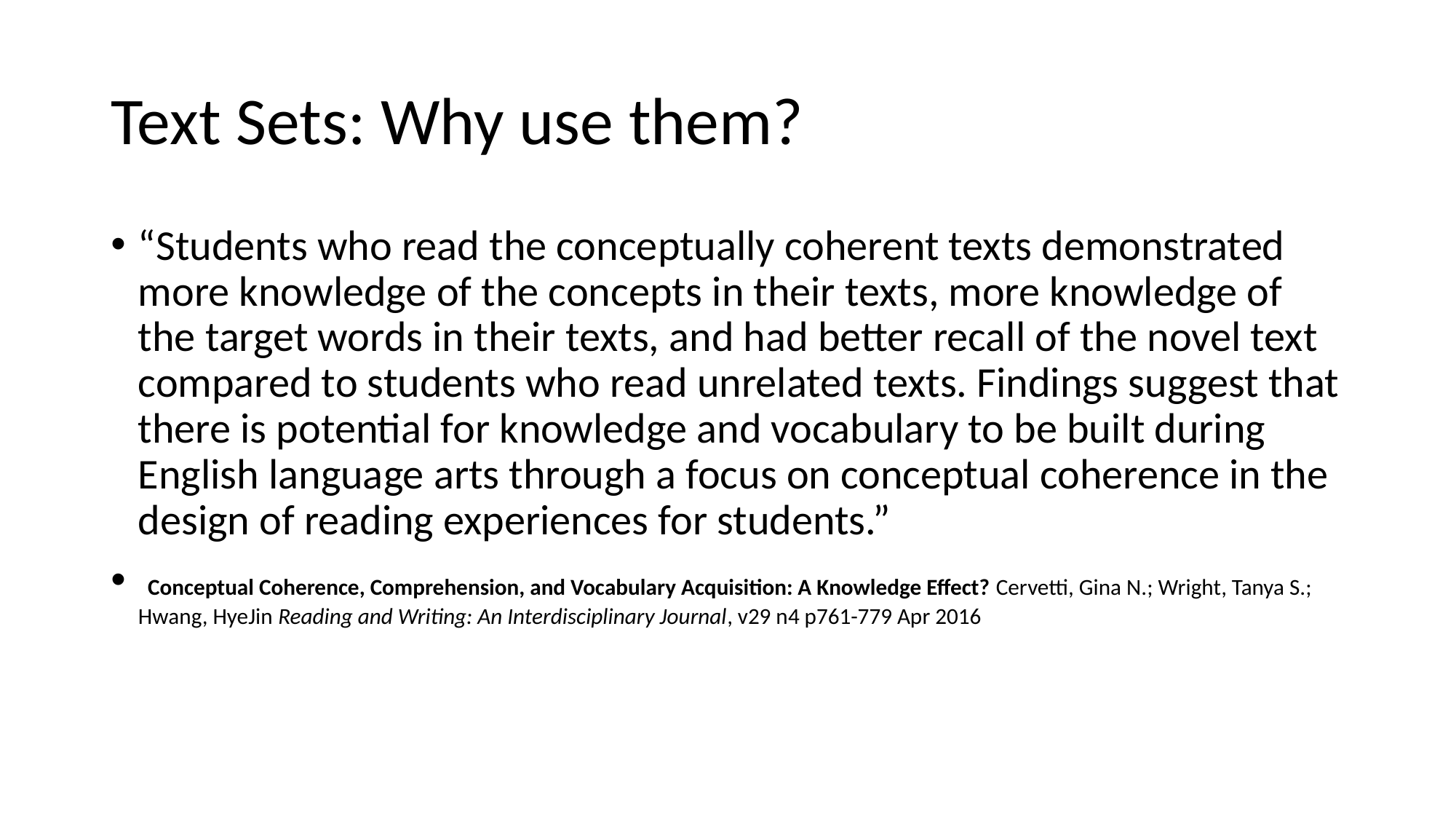

# Text Sets: Why use them?
“Students who read the conceptually coherent texts demonstrated more knowledge of the concepts in their texts, more knowledge of the target words in their texts, and had better recall of the novel text compared to students who read unrelated texts. Findings suggest that there is potential for knowledge and vocabulary to be built during English language arts through a focus on conceptual coherence in the design of reading experiences for students.”
 Conceptual Coherence, Comprehension, and Vocabulary Acquisition: A Knowledge Effect? Cervetti, Gina N.; Wright, Tanya S.; Hwang, HyeJin Reading and Writing: An Interdisciplinary Journal, v29 n4 p761-779 Apr 2016